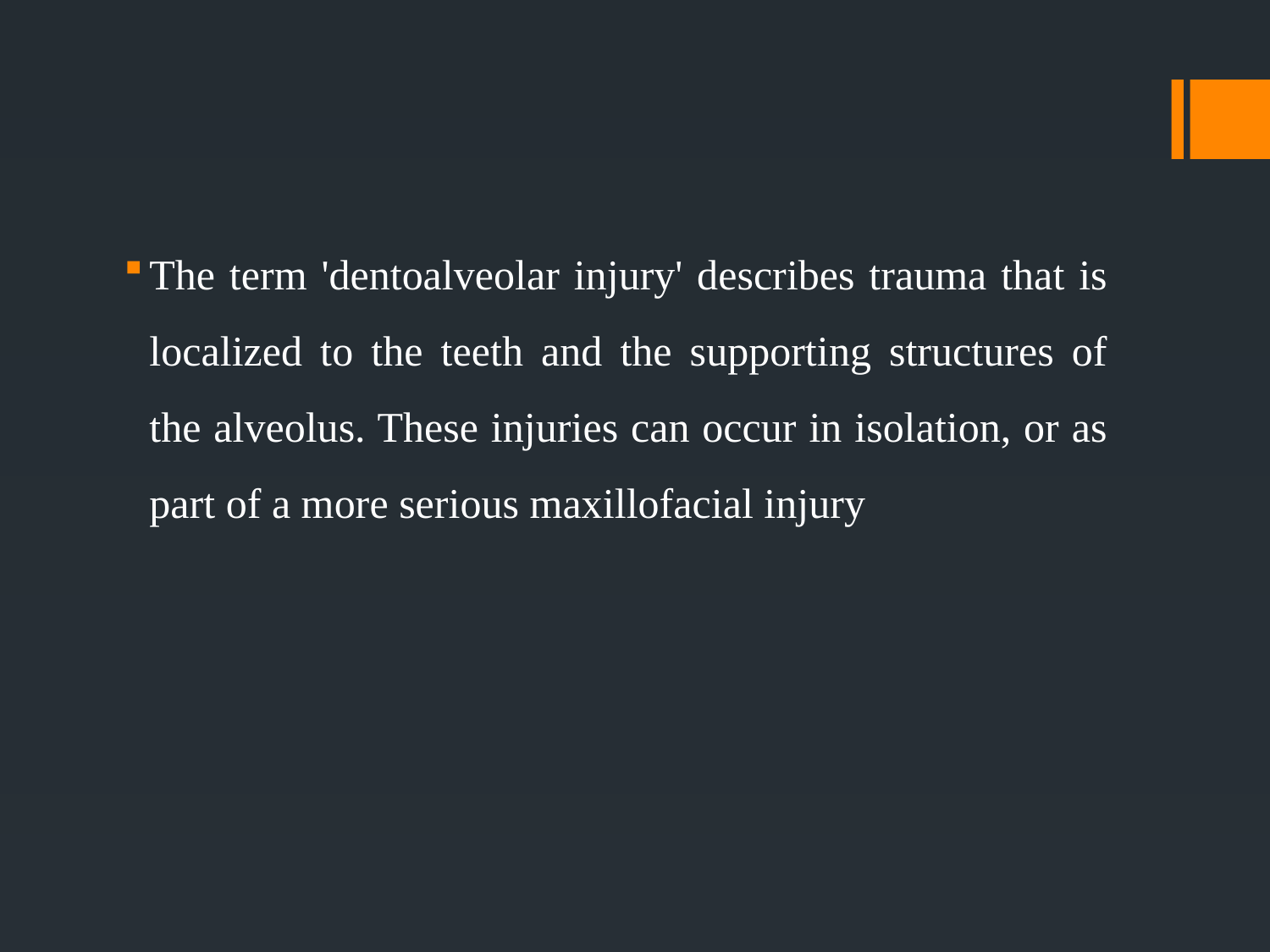

The term 'dentoalveolar injury' describes trauma that is localized to the teeth and the supporting structures of the alveolus. These injuries can occur in isolation, or as part of a more serious maxillofacial injury